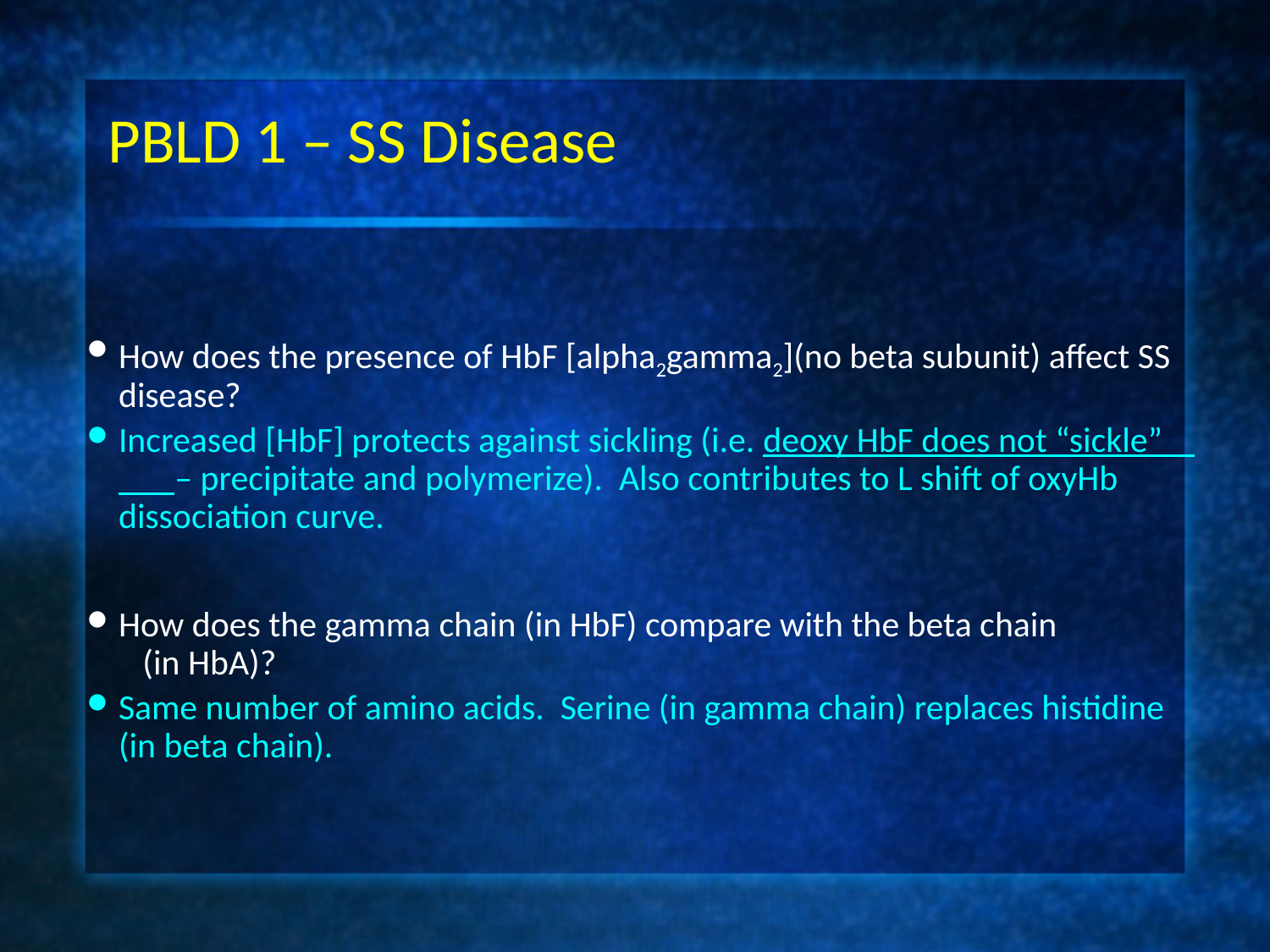

# PBLD 1 – SS Disease

How does the presence of HbF [alpha2gamma2](no beta subunit) affect SS disease?
Increased [HbF] protects against sickling (i.e. deoxy HbF does not “sickle”            – precipitate and polymerize).  Also contributes to L shift of oxyHb dissociation curve.

How does the gamma chain (in HbF) compare with the beta chain                     (in HbA)?
Same number of amino acids.  Serine (in gamma chain) replaces histidine (in beta chain).